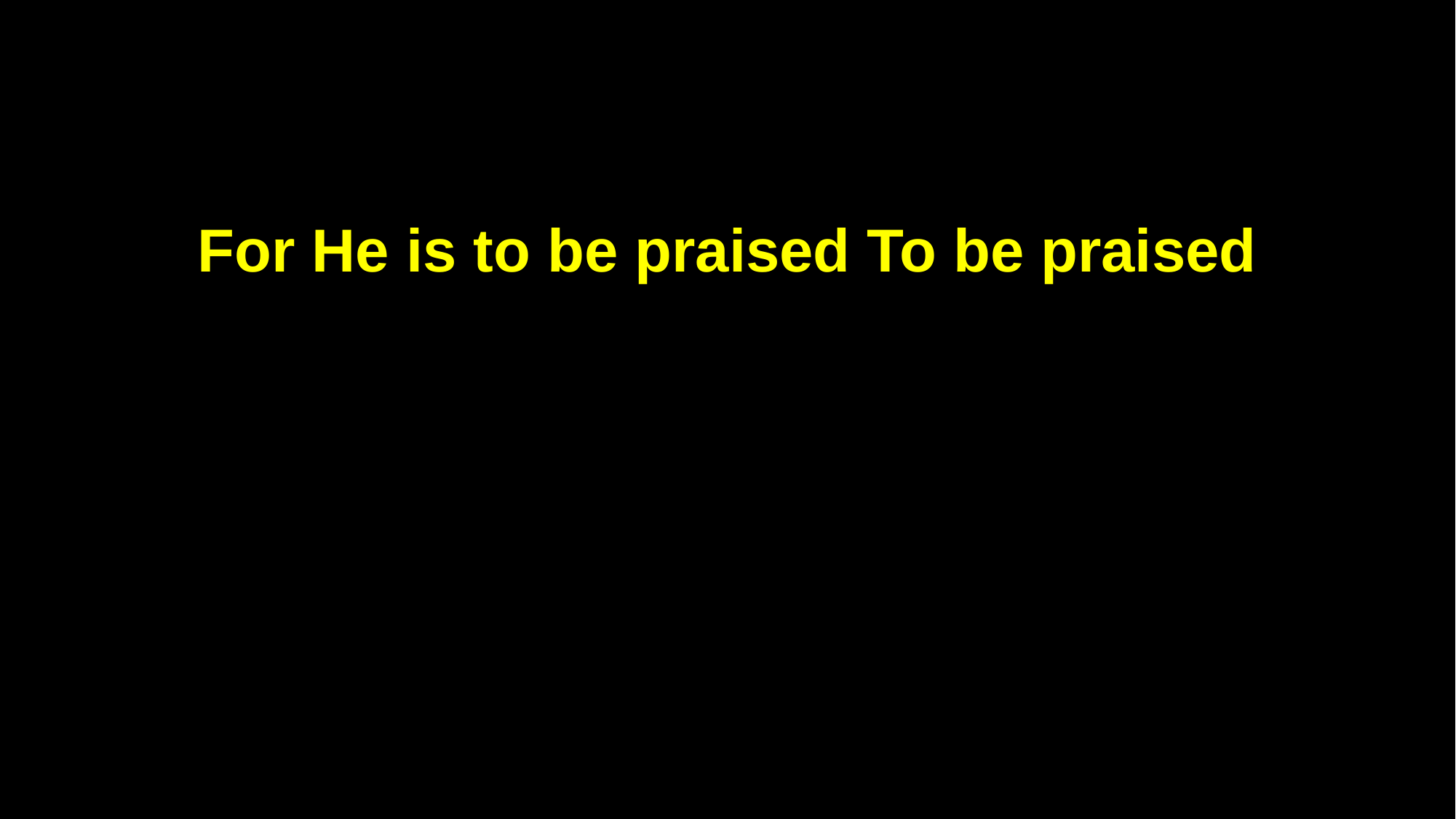

For He is to be praised To be praised